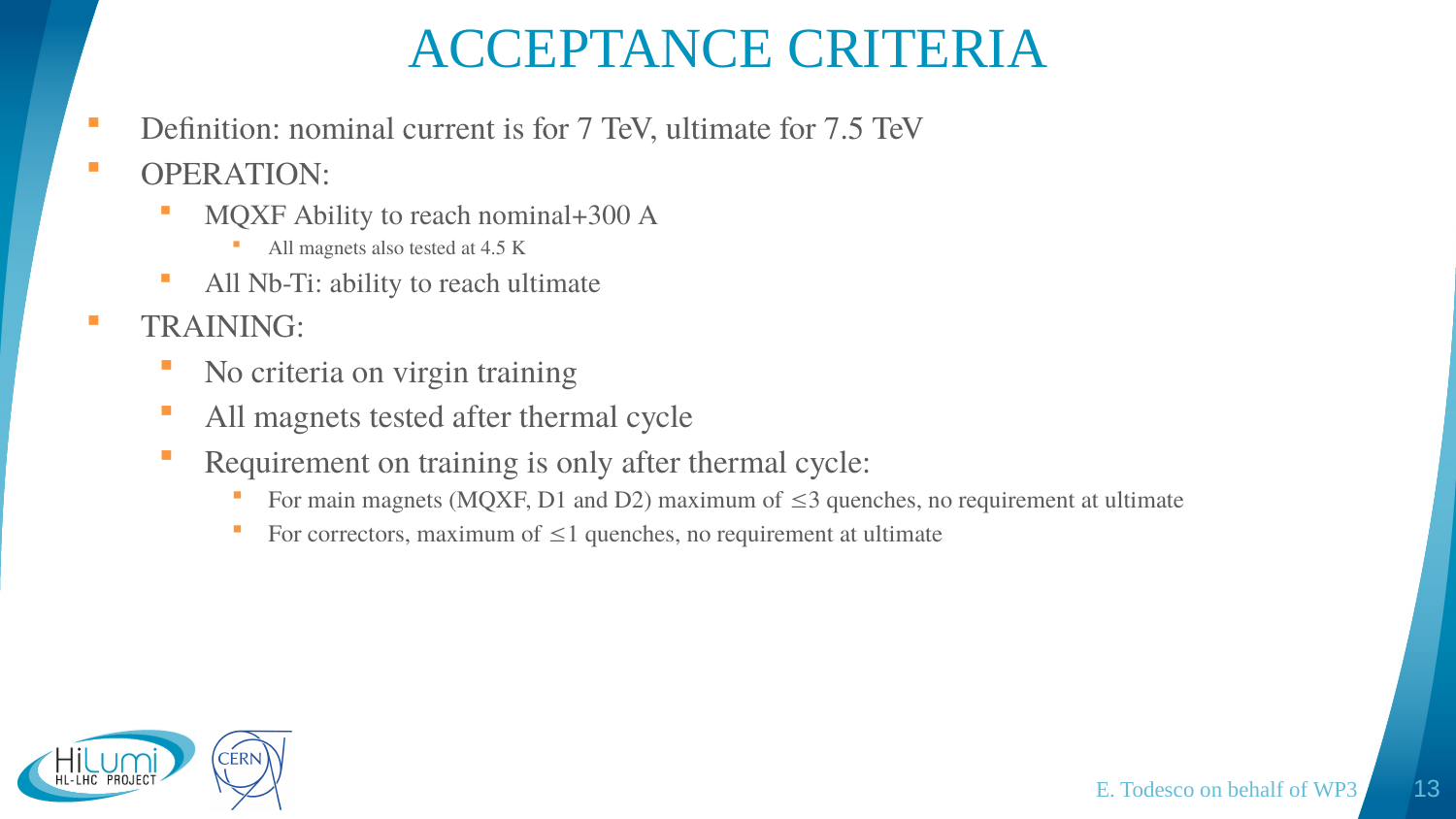

# ACCEPTANCE CRITERIA
Definition: nominal current is for 7 TeV, ultimate for 7.5 TeV
OPERATION:
MQXF Ability to reach nominal+300 A
All magnets also tested at 4.5 K
All Nb-Ti: ability to reach ultimate
TRAINING:
No criteria on virgin training
All magnets tested after thermal cycle
Requirement on training is only after thermal cycle:
For main magnets (MQXF, D1 and D2) maximum of ≤3 quenches, no requirement at ultimate
For correctors, maximum of ≤1 quenches, no requirement at ultimate

E. Todesco on behalf of WP3
13